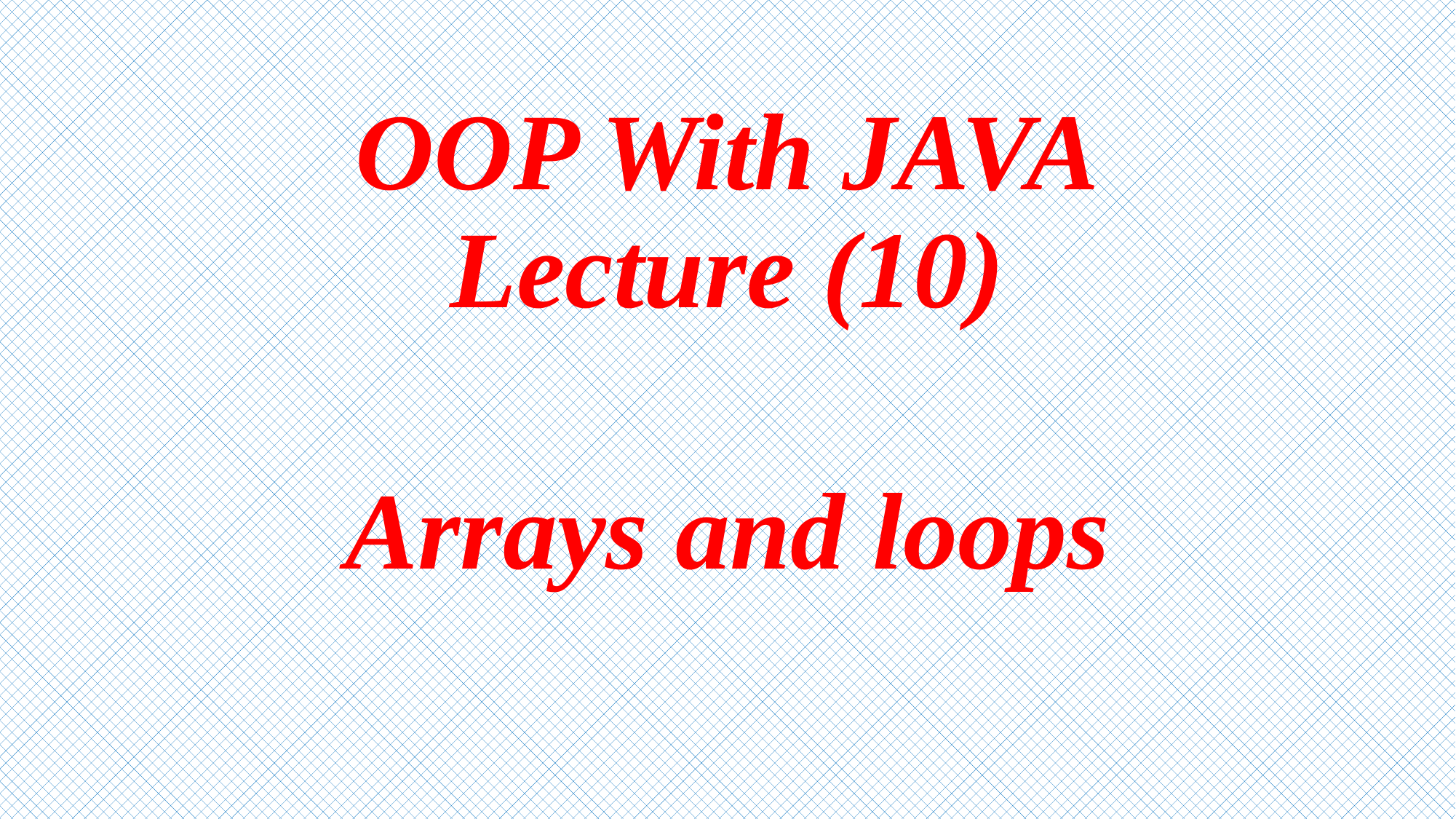

# OOP With JAVA Lecture (10) Arrays and loops